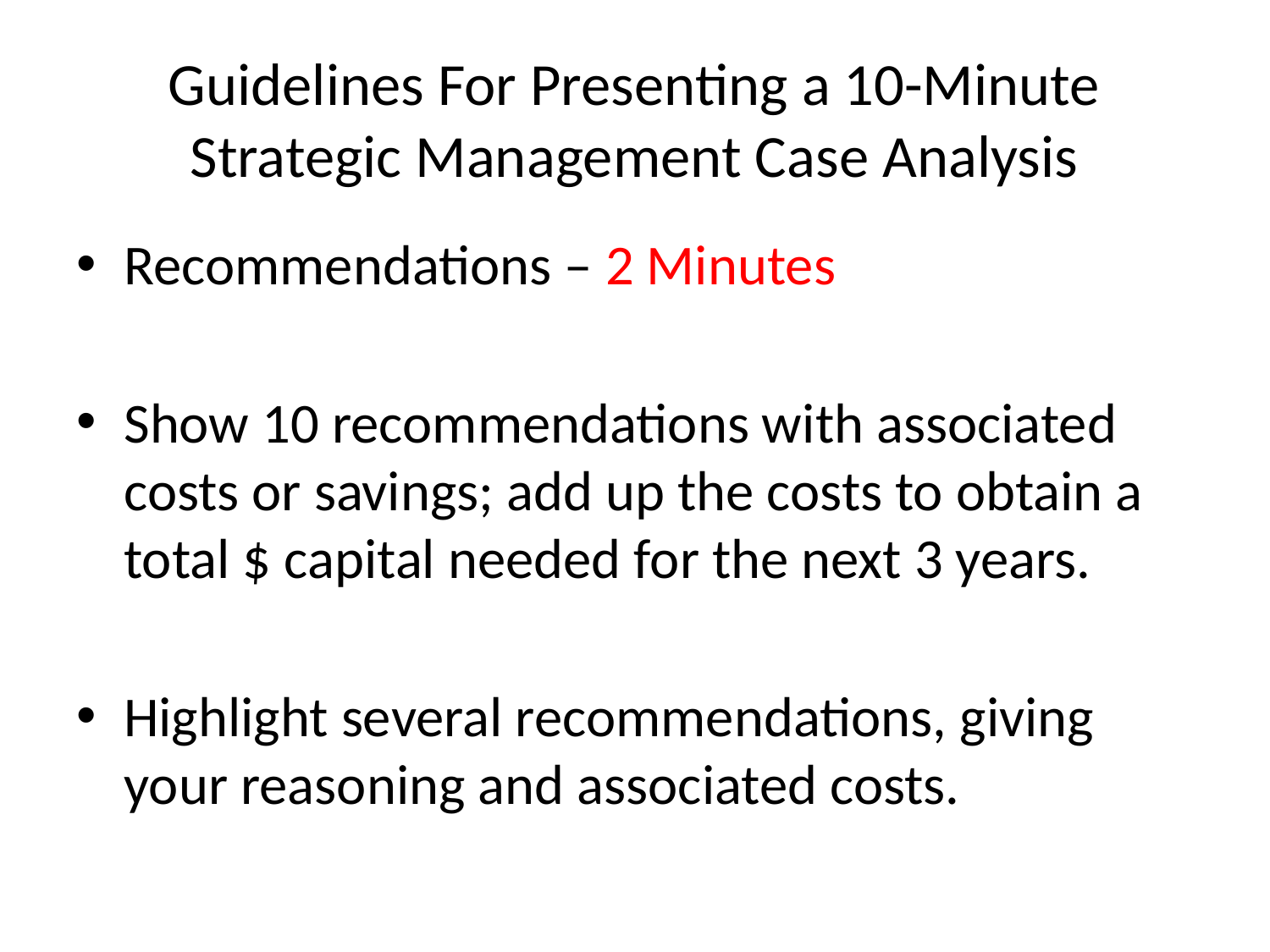

# Guidelines For Presenting a 10-Minute Strategic Management Case Analysis
Recommendations – 2 Minutes

Show 10 recommendations with associated costs or savings; add up the costs to obtain a total $ capital needed for the next 3 years.

Highlight several recommendations, giving your reasoning and associated costs.